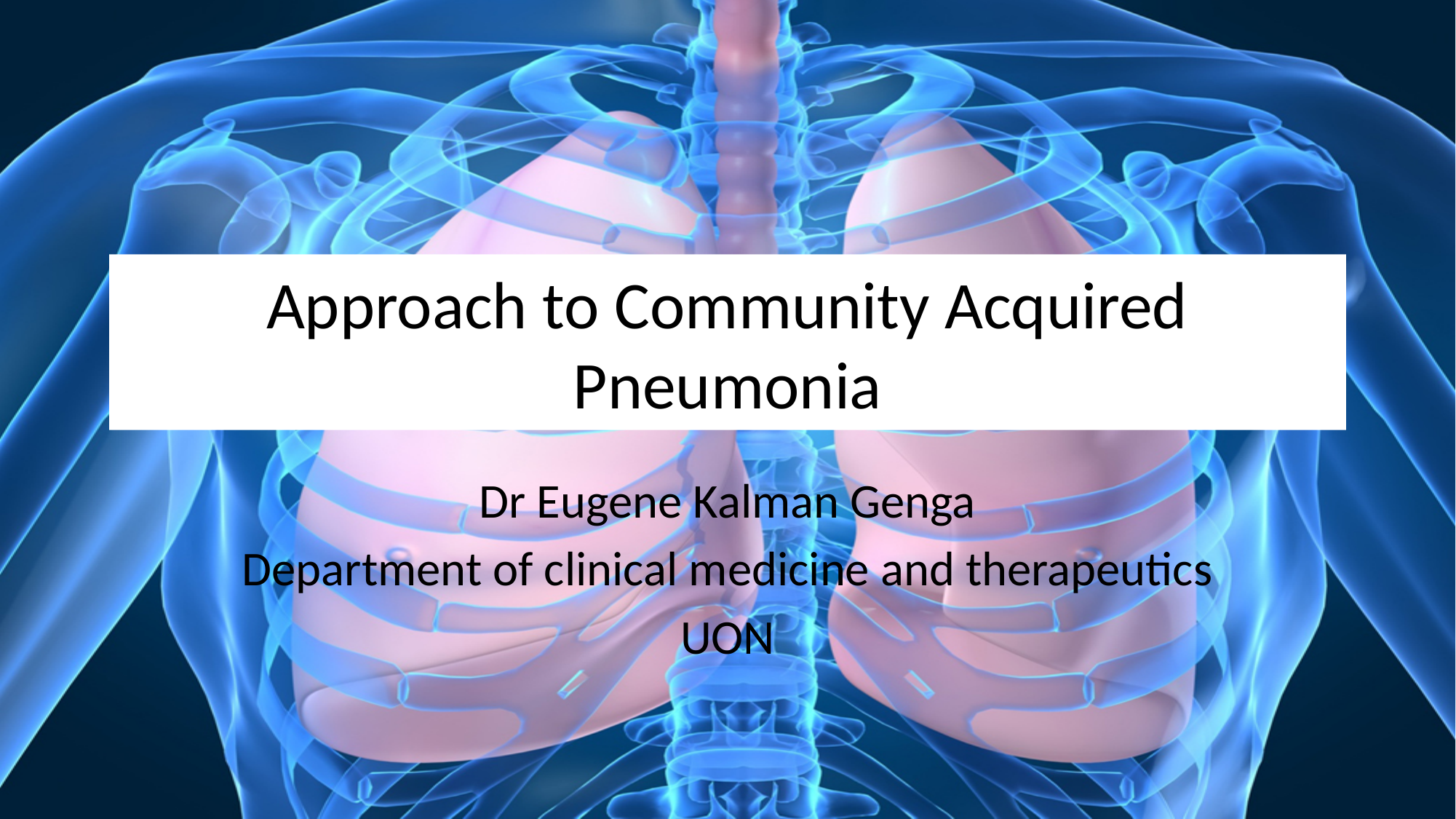

# Approach to Community Acquired Pneumonia
Dr Eugene Kalman Genga
Department of clinical medicine and therapeutics
UON